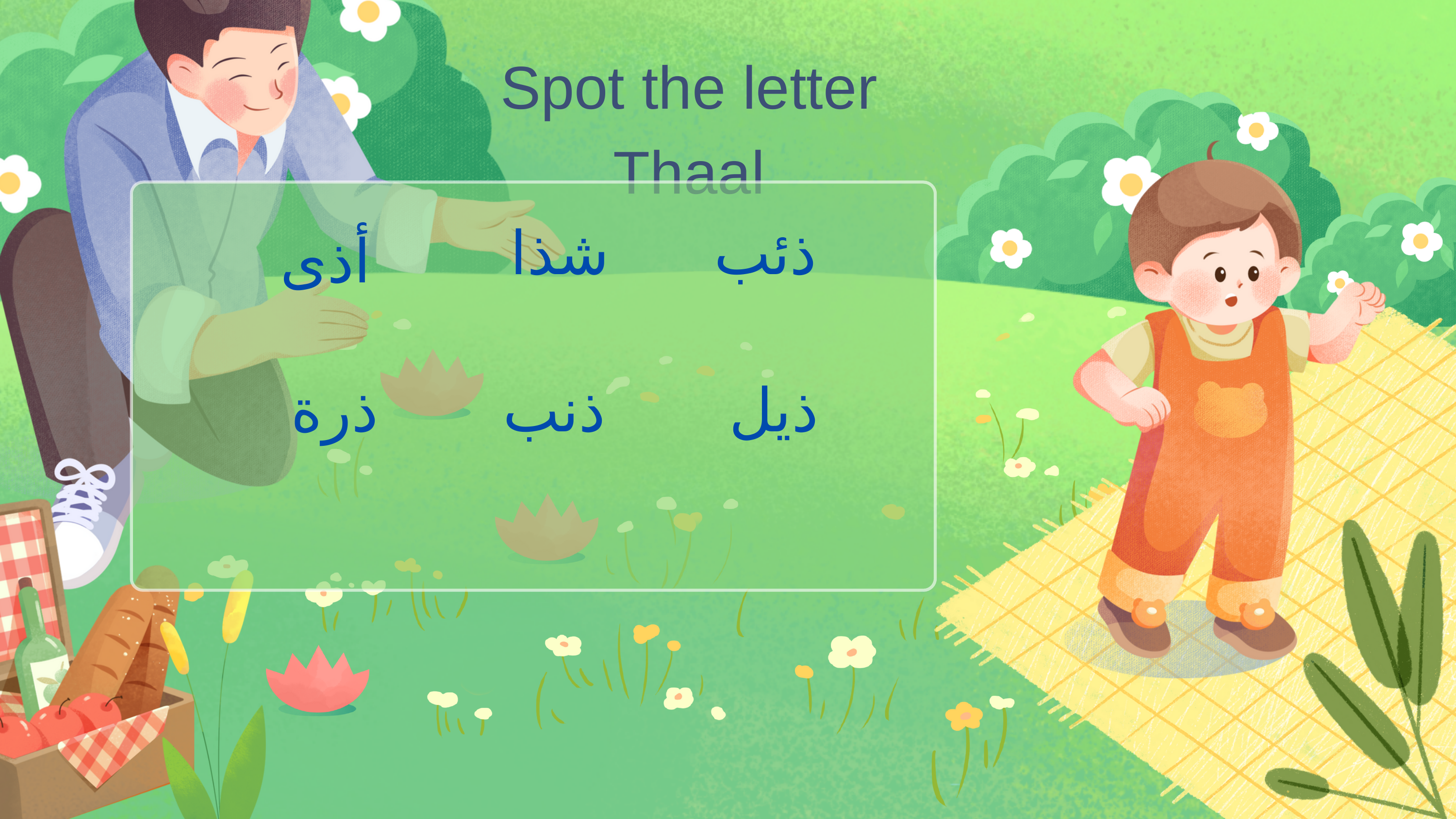

Spot the letter Thaal

شذا
ذئب
أذى

ذرة
ذنب
ذيل